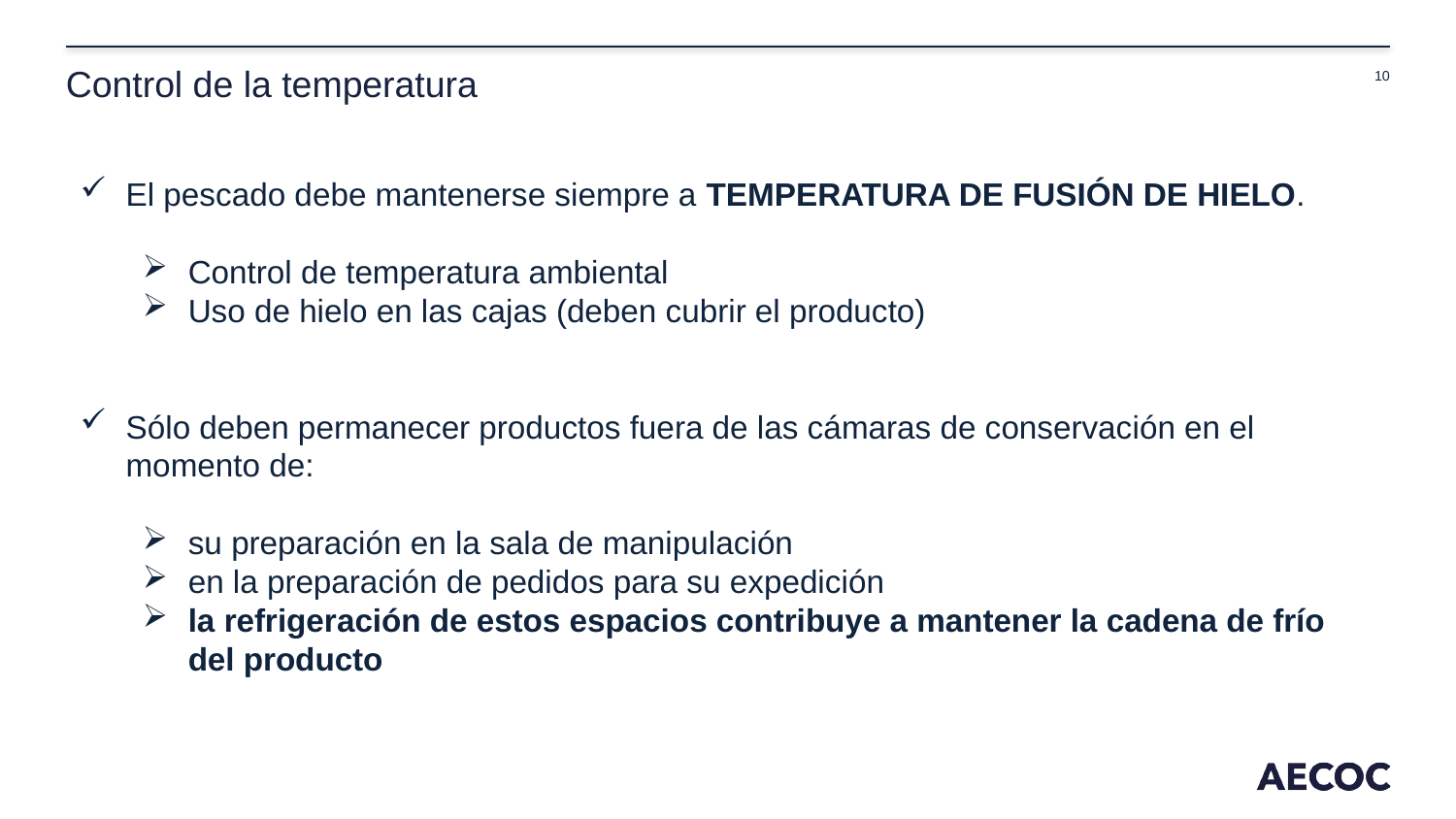

# Control de la temperatura

El pescado debe mantenerse siempre a TEMPERATURA DE FUSIÓN DE HIELO.

Control de temperatura ambiental
Uso de hielo en las cajas (deben cubrir el producto)

Sólo deben permanecer productos fuera de las cámaras de conservación en el momento de:

su preparación en la sala de manipulación
en la preparación de pedidos para su expedición
la refrigeración de estos espacios contribuye a mantener la cadena de frío del producto